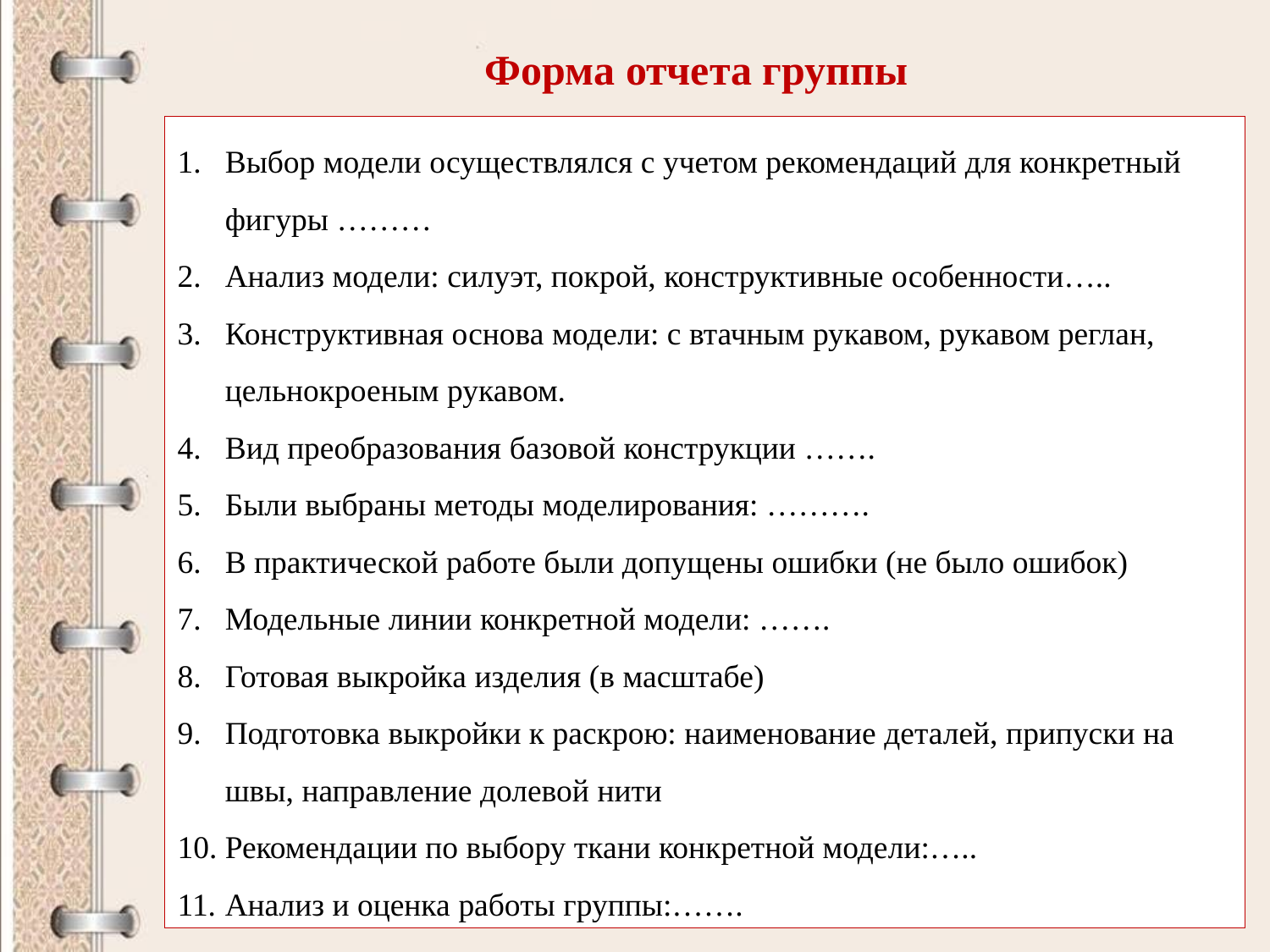

Форма отчета группы
Выбор модели осуществлялся с учетом рекомендаций для конкретный фигуры ………
Анализ модели: силуэт, покрой, конструктивные особенности…..
Конструктивная основа модели: с втачным рукавом, рукавом реглан, цельнокроеным рукавом.
Вид преобразования базовой конструкции …….
Были выбраны методы моделирования: ……….
В практической работе были допущены ошибки (не было ошибок)
Модельные линии конкретной модели: …….
Готовая выкройка изделия (в масштабе)
Подготовка выкройки к раскрою: наименование деталей, припуски на швы, направление долевой нити
Рекомендации по выбору ткани конкретной модели:…..
Анализ и оценка работы группы:…….